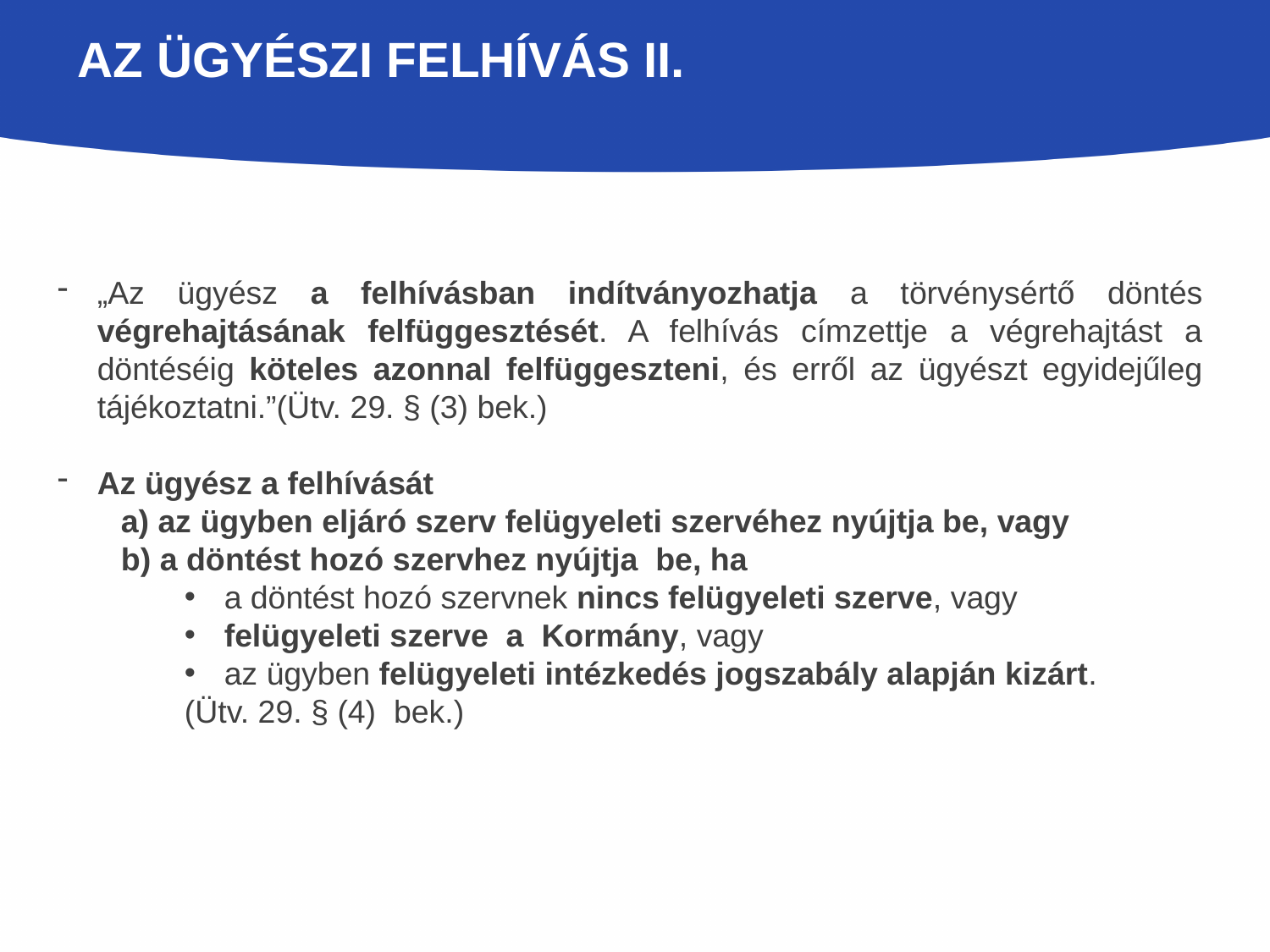

# Az ügyészi felhívás II.
„Az ügyész a felhívásban indítványozhatja a törvénysértő döntés végrehajtásának felfüggesztését. A felhívás címzettje a végrehajtást a döntéséig köteles azonnal felfüggeszteni, és erről az ügyészt egyidejűleg tájékoztatni.”(Ütv. 29. § (3) bek.)

Az ügyész a felhívását
a) az ügyben eljáró szerv felügyeleti szervéhez nyújtja be, vagy
b) a döntést hozó szervhez nyújtja  be, ha
a döntést hozó szervnek nincs felügyeleti szerve, vagy
felügyeleti szerve  a  Kormány, vagy
az ügyben felügyeleti intézkedés jogszabály alapján kizárt.
(Ütv. 29. § (4)  bek.)